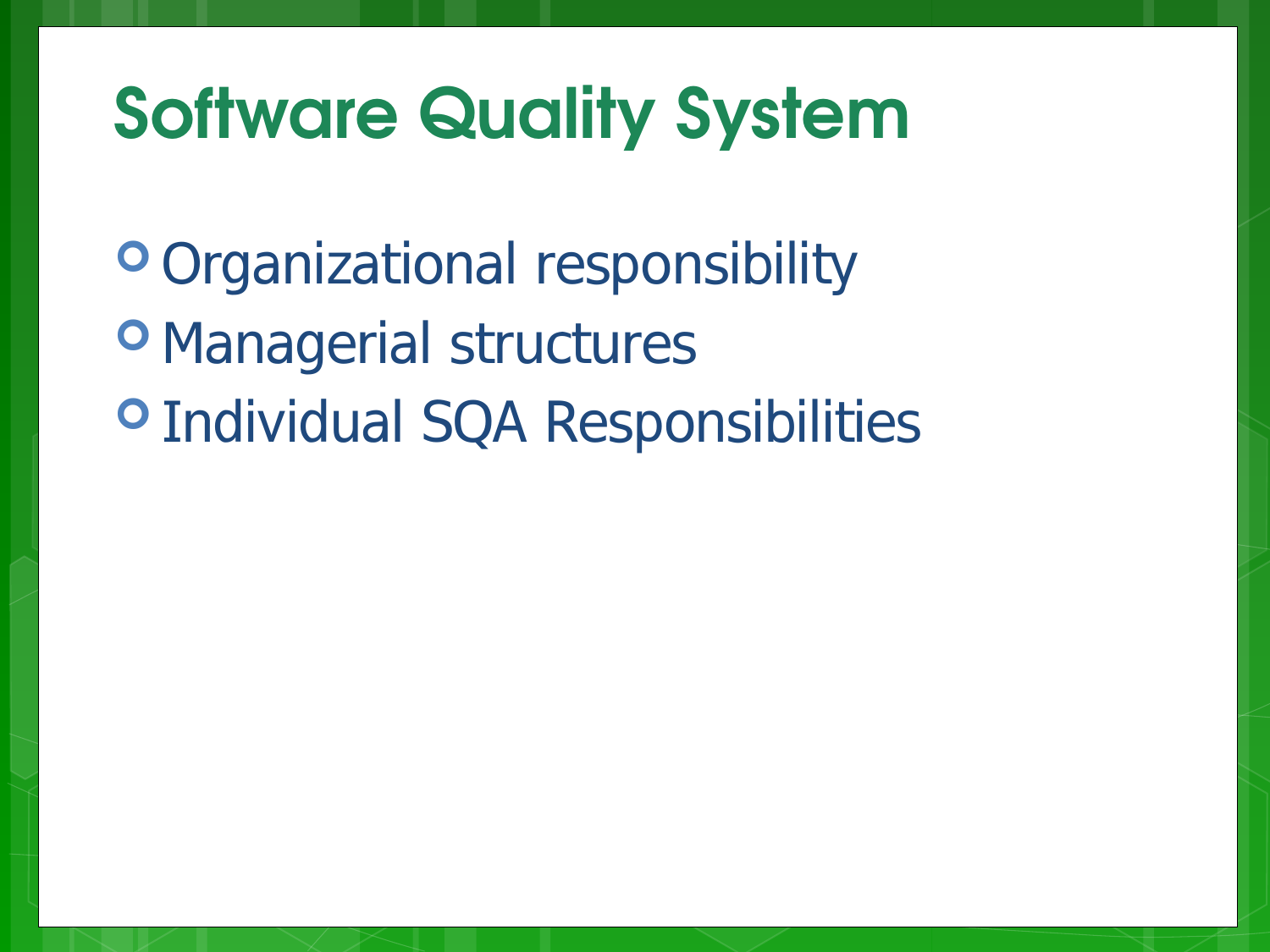

# Software Quality System
Organizational responsibility
Managerial structures
Individual SQA Responsibilities